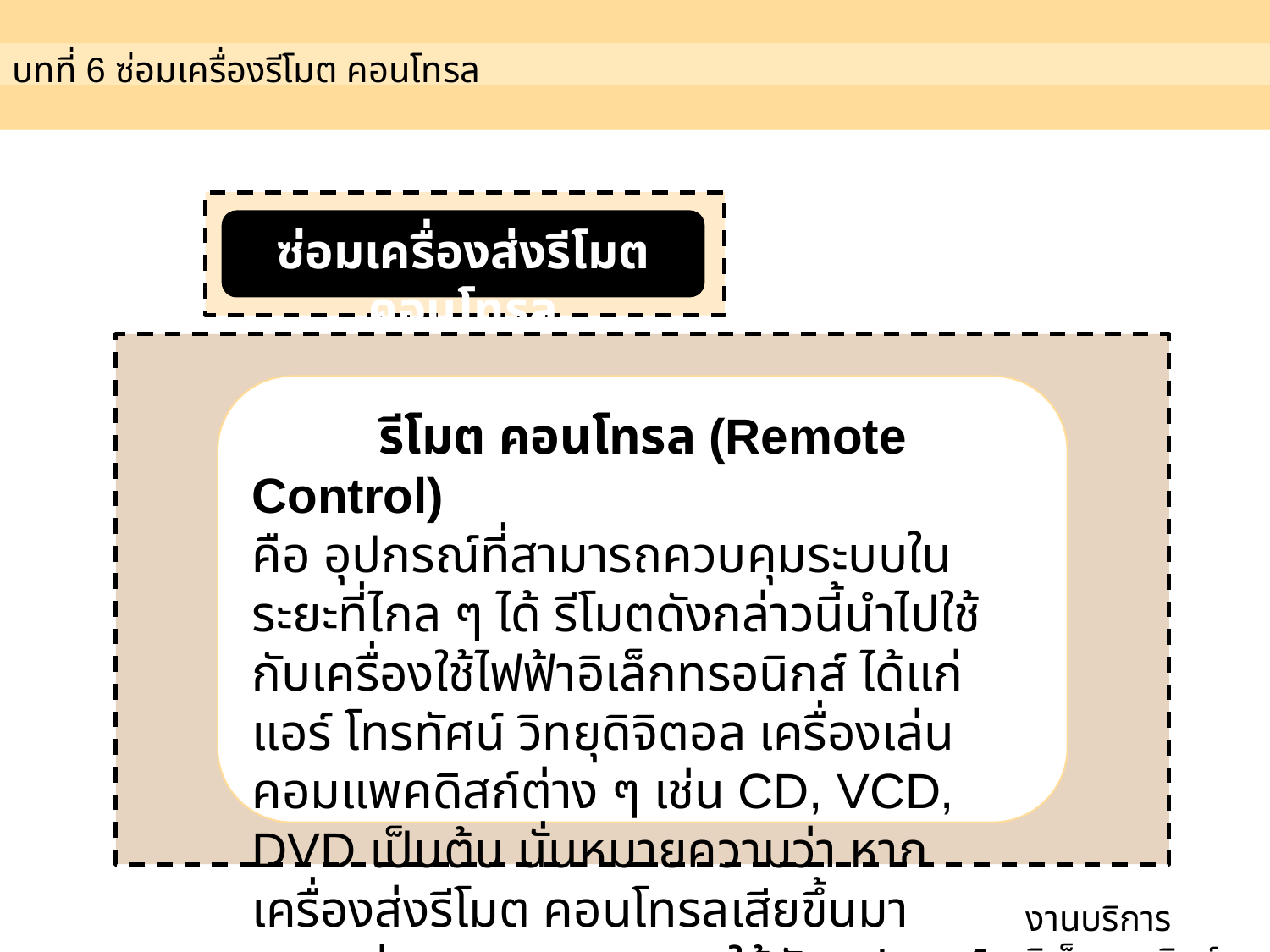

บทที่ 6 ซ่อมเครื่องรีโมต คอนโทรล

ซ่อมเครื่องส่งรีโมต คอนโทรล

	รีโมต คอนโทรล (Remote Control)
คือ อุปกรณ์ที่สามารถควบคุมระบบในระยะที่ไกล ๆ ได้ รีโมตดังกล่าวนี้นำไปใช้กับเครื่องใช้ไฟฟ้าอิเล็กทรอนิกส์ ได้แก่ แอร์ โทรทัศน์ วิทยุดิจิตอล เครื่องเล่น คอมแพคดิสก์ต่าง ๆ เช่น CD, VCD, DVD เป็นต้น นั่นหมายความว่า หากเครื่องส่งรีโมต คอนโทรลเสียขึ้นมา แสดงว่าการควบคุมระบบให้กับอุปกรณ์เครื่องใช้ไฟฟ้าอิเล็กทรอนิกส์ก็จะหยุดลง